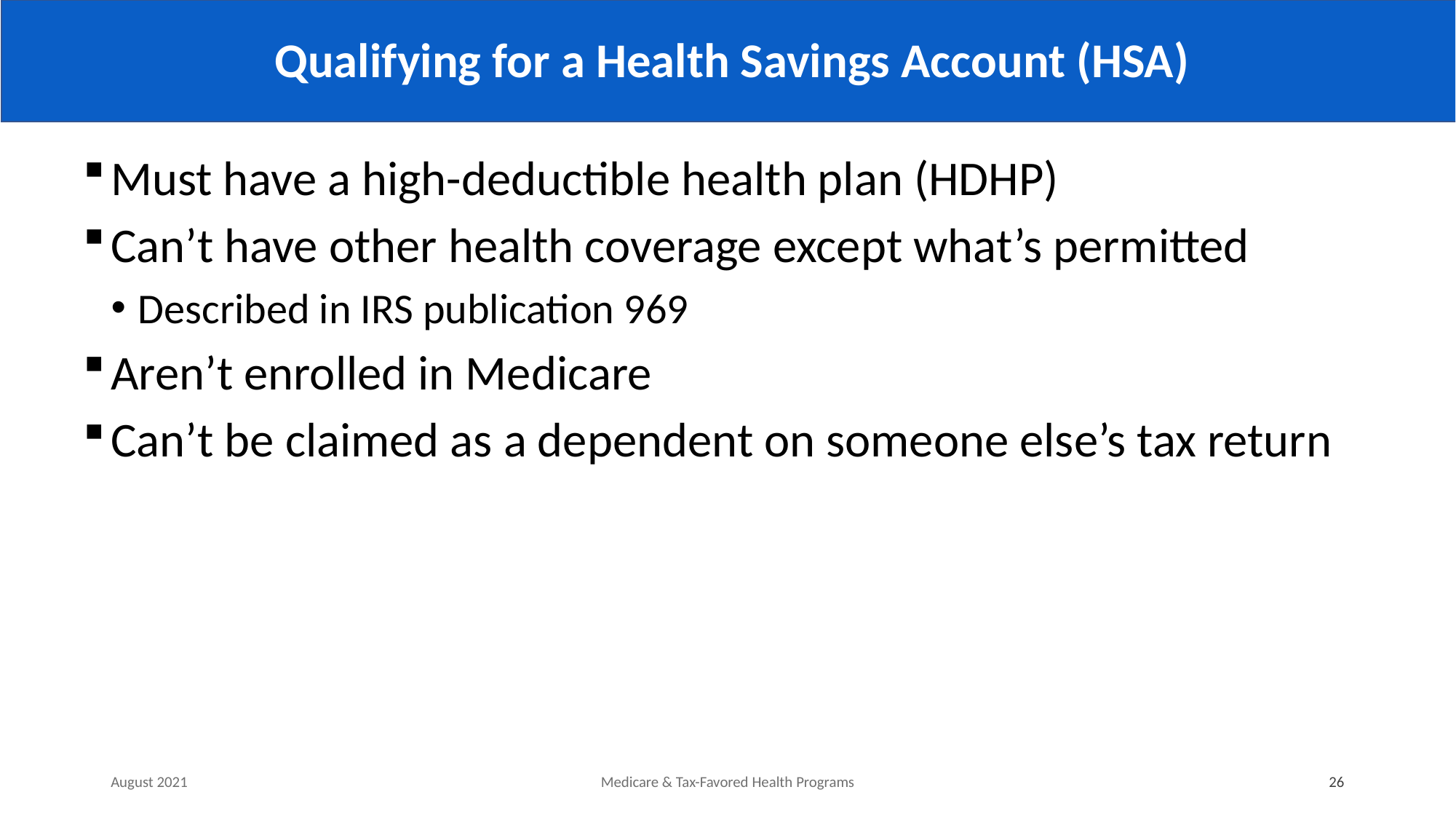

# Qualifying for a Health Savings Account (HSA)
Must have a high-deductible health plan (HDHP)
Can’t have other health coverage except what’s permitted
Described in IRS publication 969
Aren’t enrolled in Medicare
Can’t be claimed as a dependent on someone else’s tax return

August 2021
Medicare & Tax-Favored Health Programs